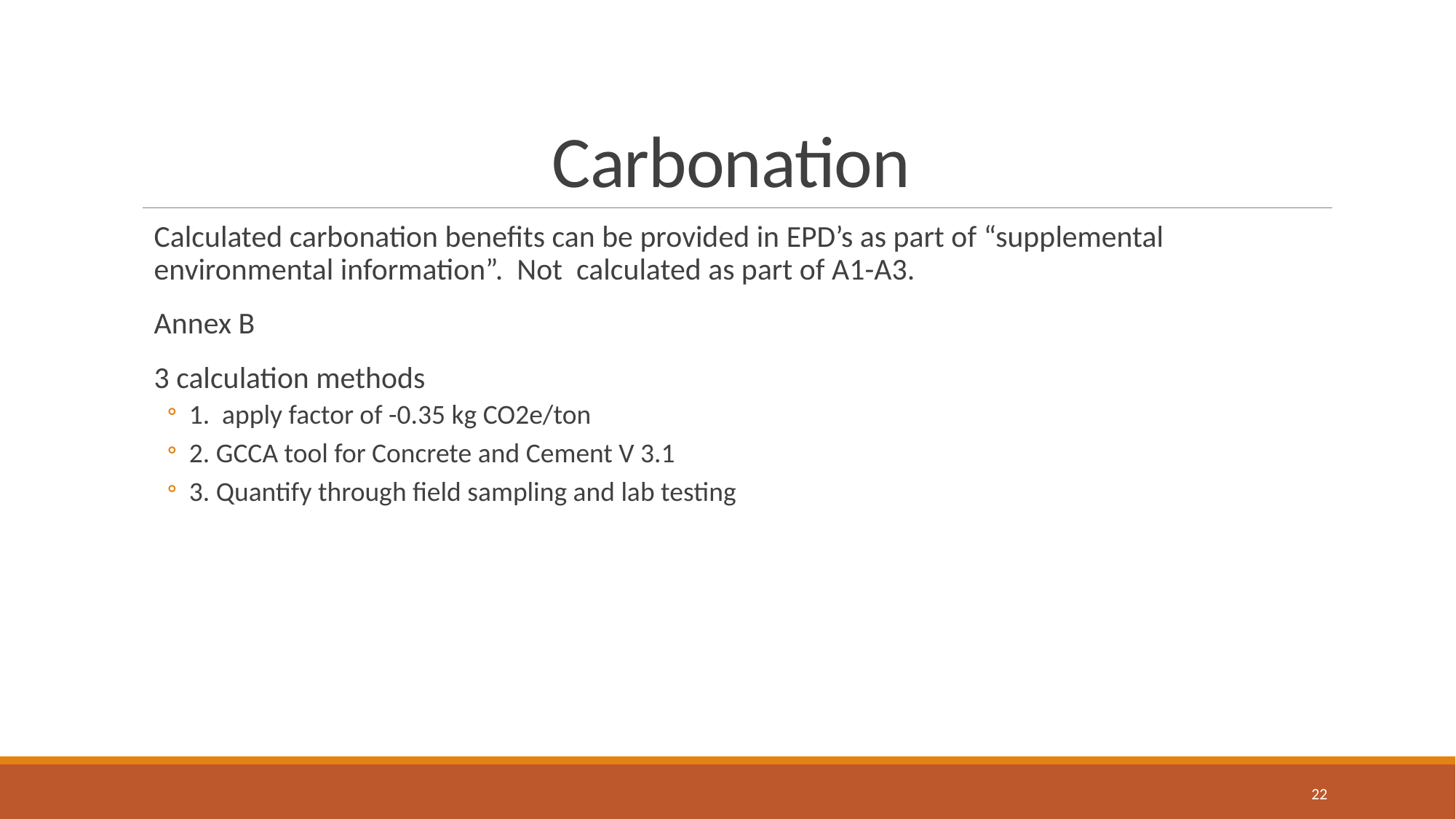

# Carbonation
Calculated carbonation benefits can be provided in EPD’s as part of “supplemental environmental information”.  Not  calculated as part of A1-A3.
Annex B
3 calculation methods
1.  apply factor of -0.35 kg CO2e/ton
2. GCCA tool for Concrete and Cement V 3.1
3. Quantify through field sampling and lab testing

22